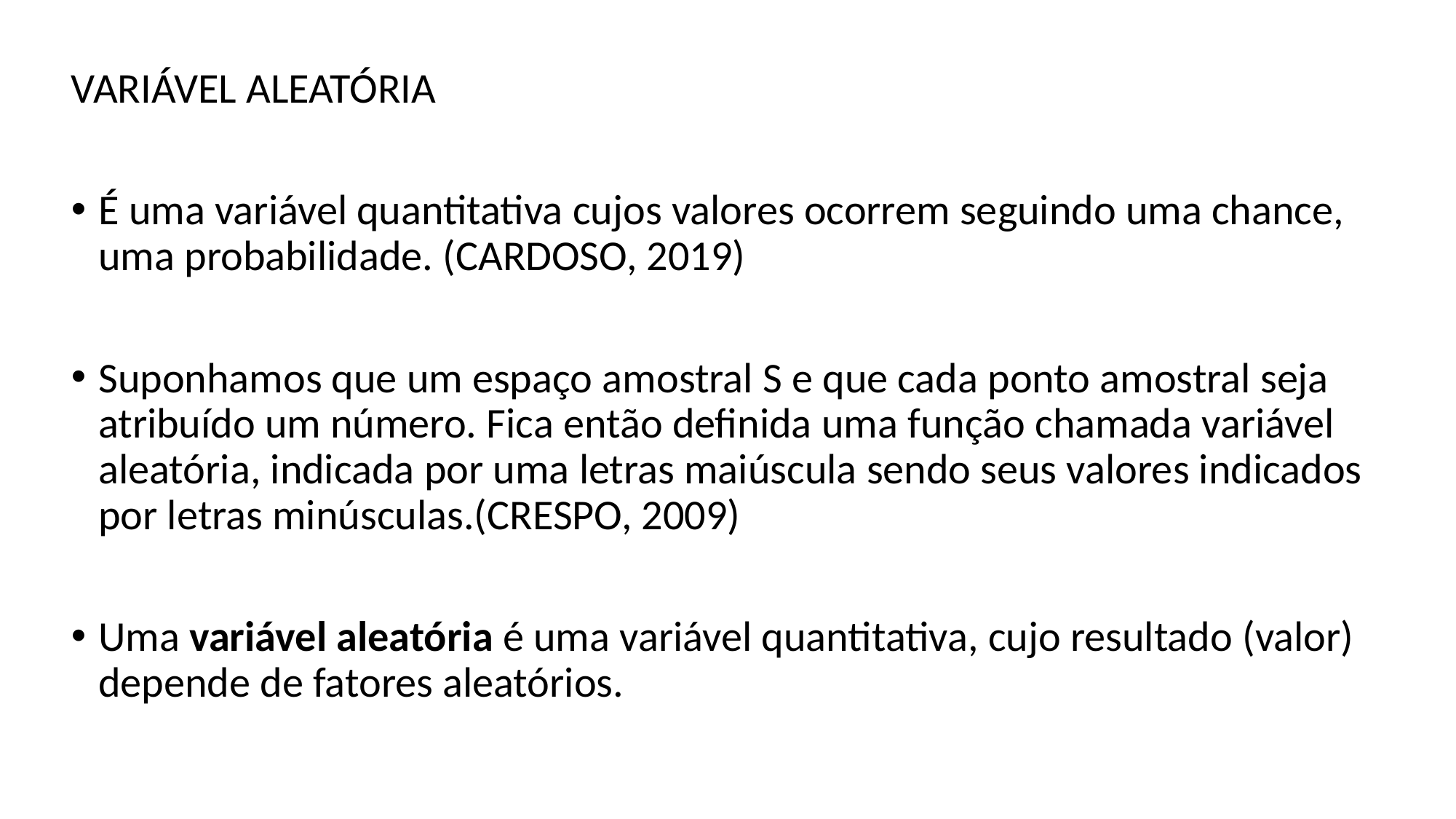

VARIÁVEL ALEATÓRIA

É uma variável quantitativa cujos valores ocorrem seguindo uma chance, uma probabilidade. (CARDOSO, 2019)

Suponhamos que um espaço amostral S e que cada ponto amostral seja atribuído um número. Fica então definida uma função chamada variável aleatória, indicada por uma letras maiúscula sendo seus valores indicados por letras minúsculas.(CRESPO, 2009)

Uma variável aleatória é uma variável quantitativa, cujo resultado (valor) depende de fatores aleatórios.